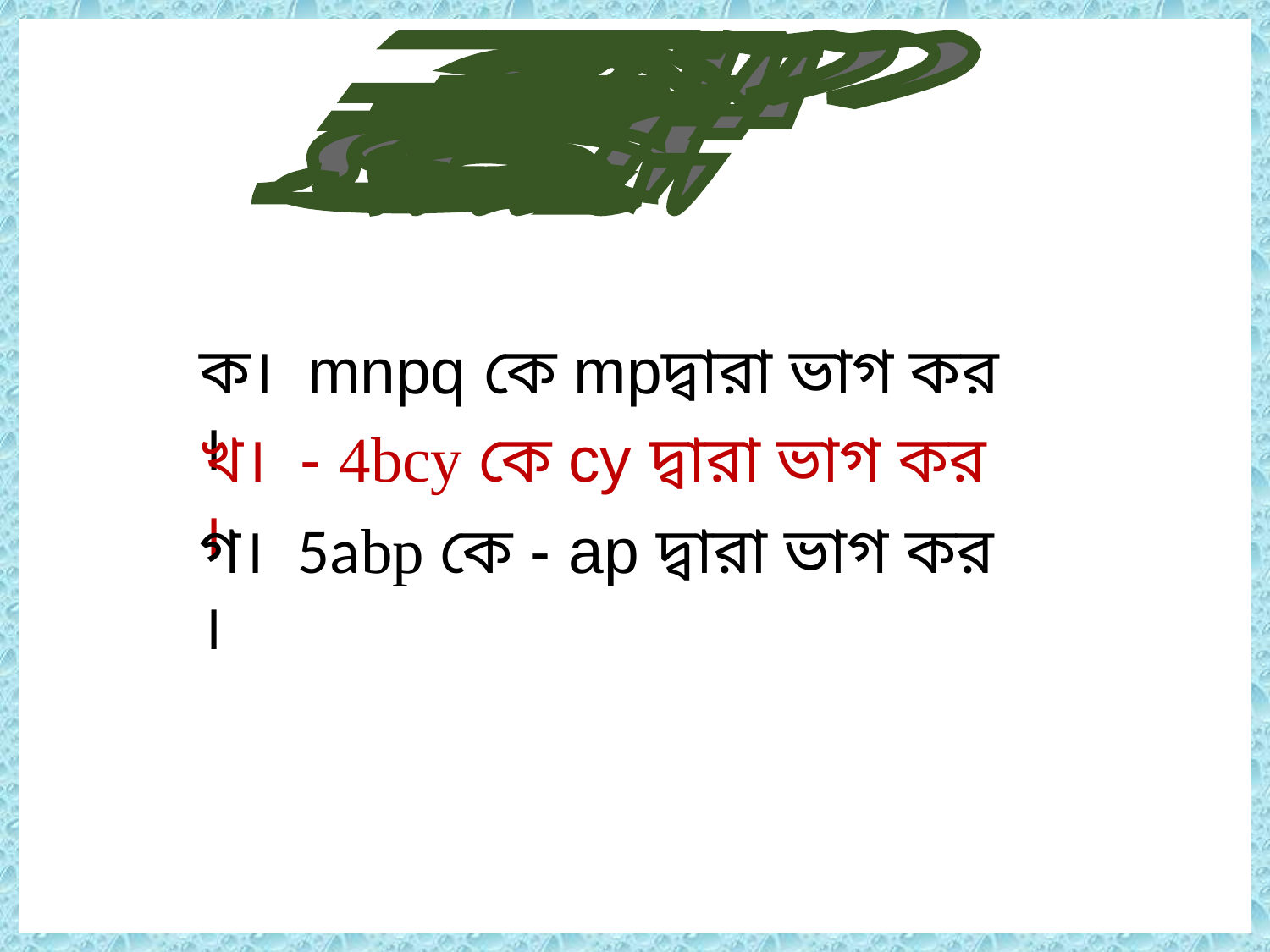

এসো নিজে করি
ক।  mnpq কে mpদ্বারা ভাগ কর ।
খ।  - 4bcy কে cy দ্বারা ভাগ কর ।
গ।  5abp কে - ap দ্বারা ভাগ কর ।